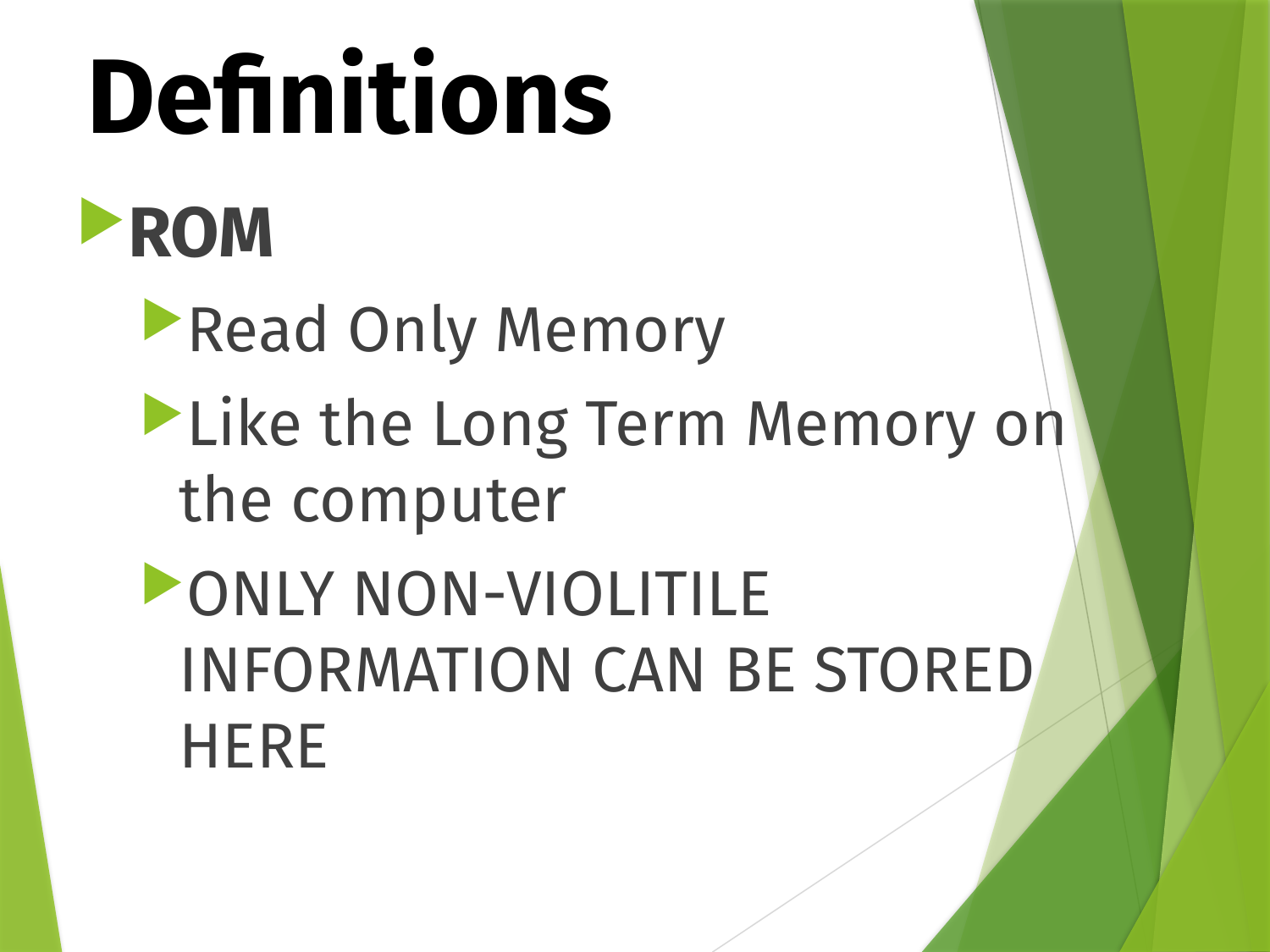

# Definitions
ROM
Read Only Memory
Like the Long Term Memory on the computer
ONLY NON-VIOLITILE INFORMATION CAN BE STORED HERE